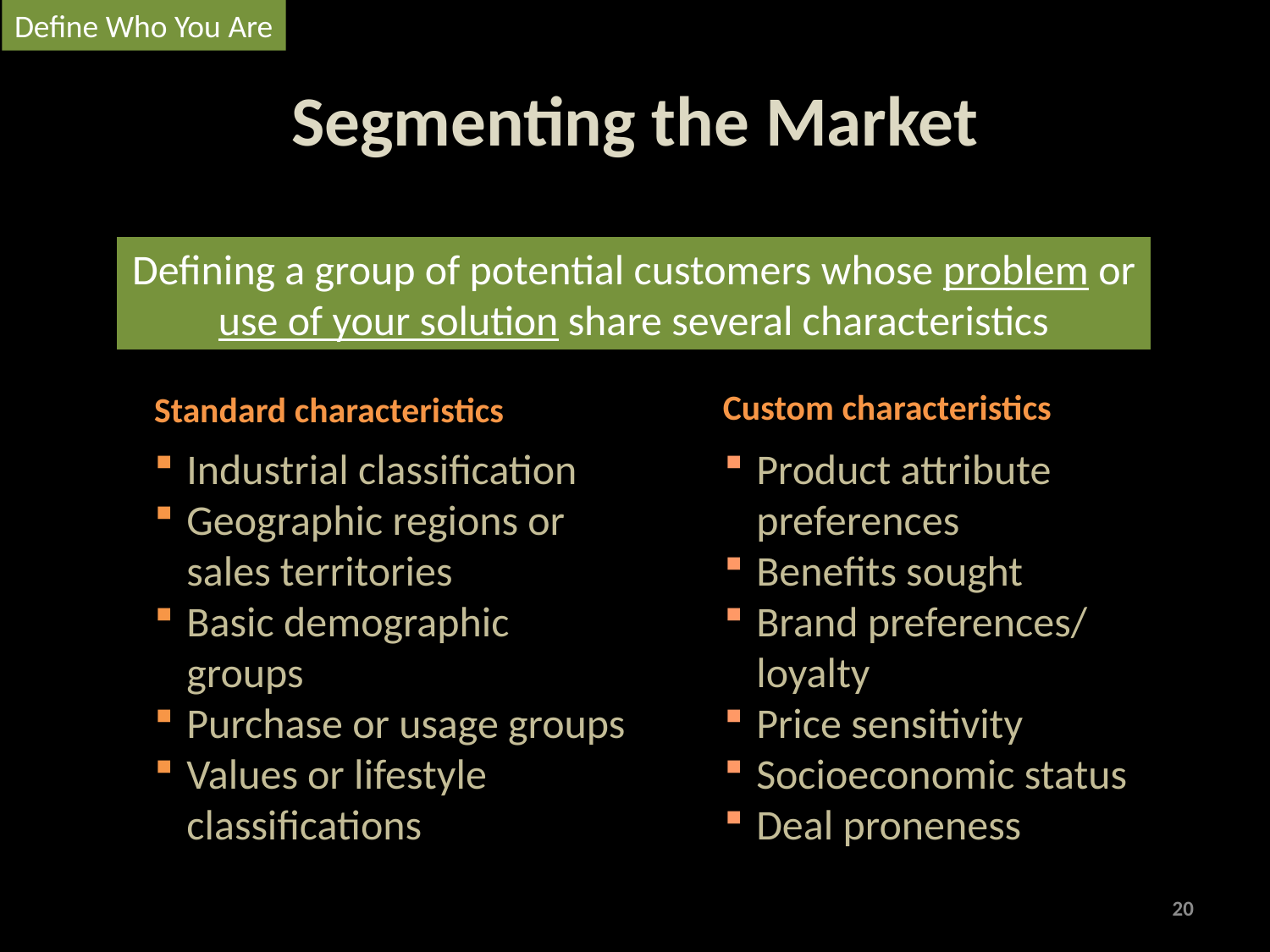

Define Who You Are
# Segmenting the Market
Defining a group of potential customers whose problem or use of your solution share several characteristics
Custom characteristics
Standard characteristics
Industrial classification
Geographic regions or sales territories
Basic demographic groups
Purchase or usage groups
Values or lifestyle classifications
Product attribute preferences
Benefits sought
Brand preferences/ loyalty
Price sensitivity
Socioeconomic status
Deal proneness
20